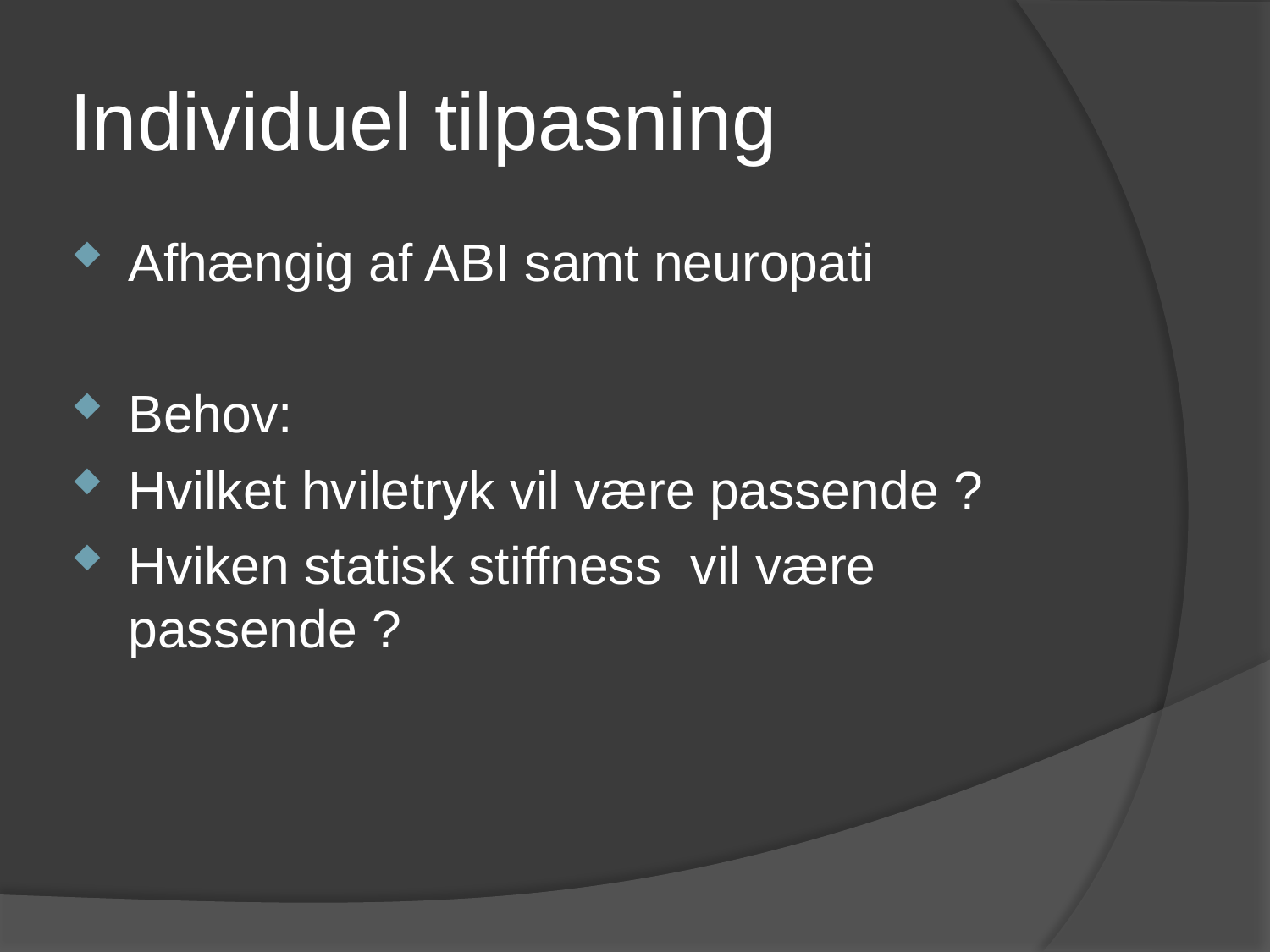

# Individuel tilpasning
Afhængig af ABI samt neuropati

Behov:
Hvilket hviletryk vil være passende ?
Hviken statisk stiffness  vil være passende ?